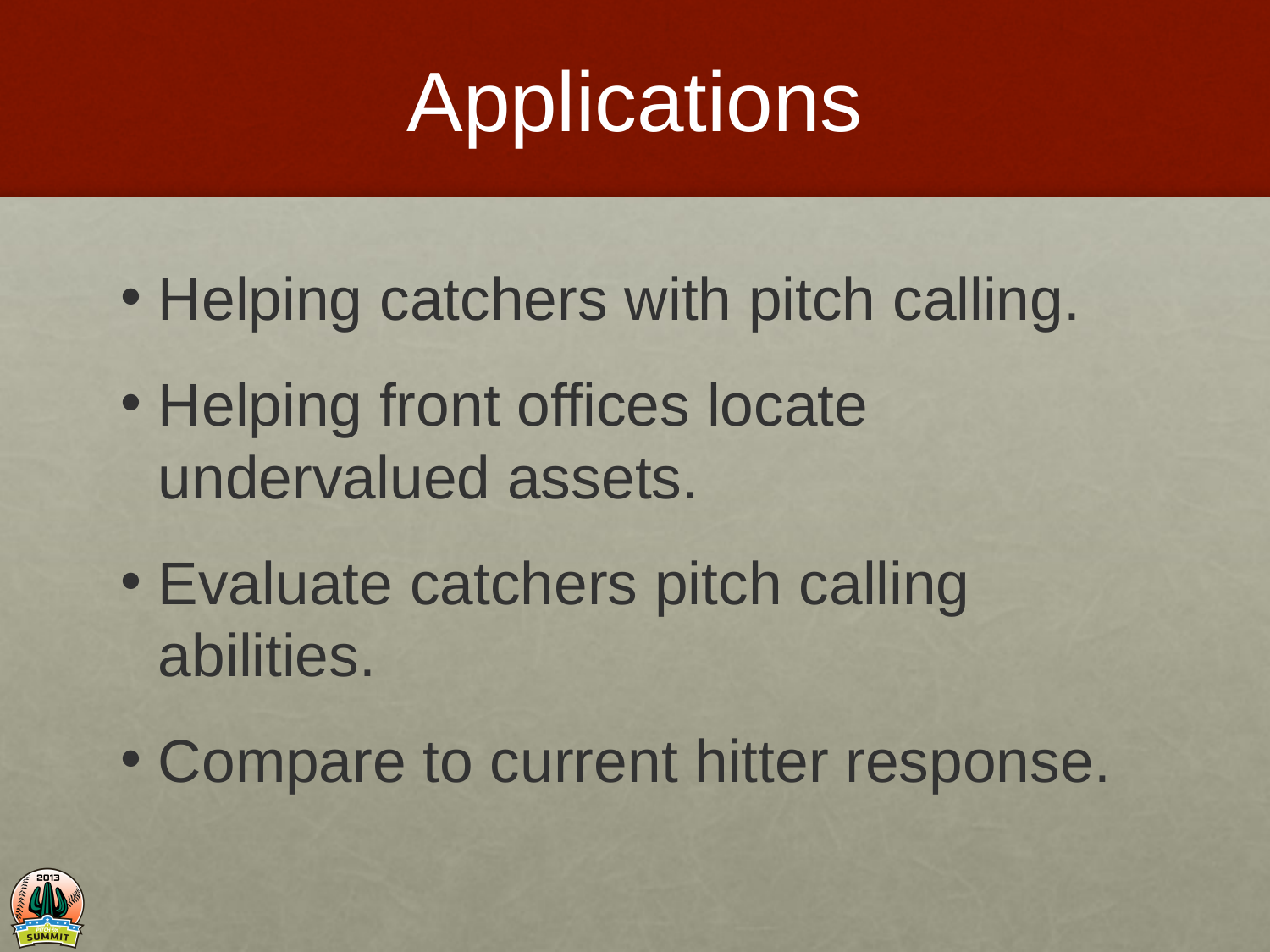

# Applications
Helping catchers with pitch calling.
Helping front offices locate undervalued assets.
Evaluate catchers pitch calling abilities.
Compare to current hitter response.